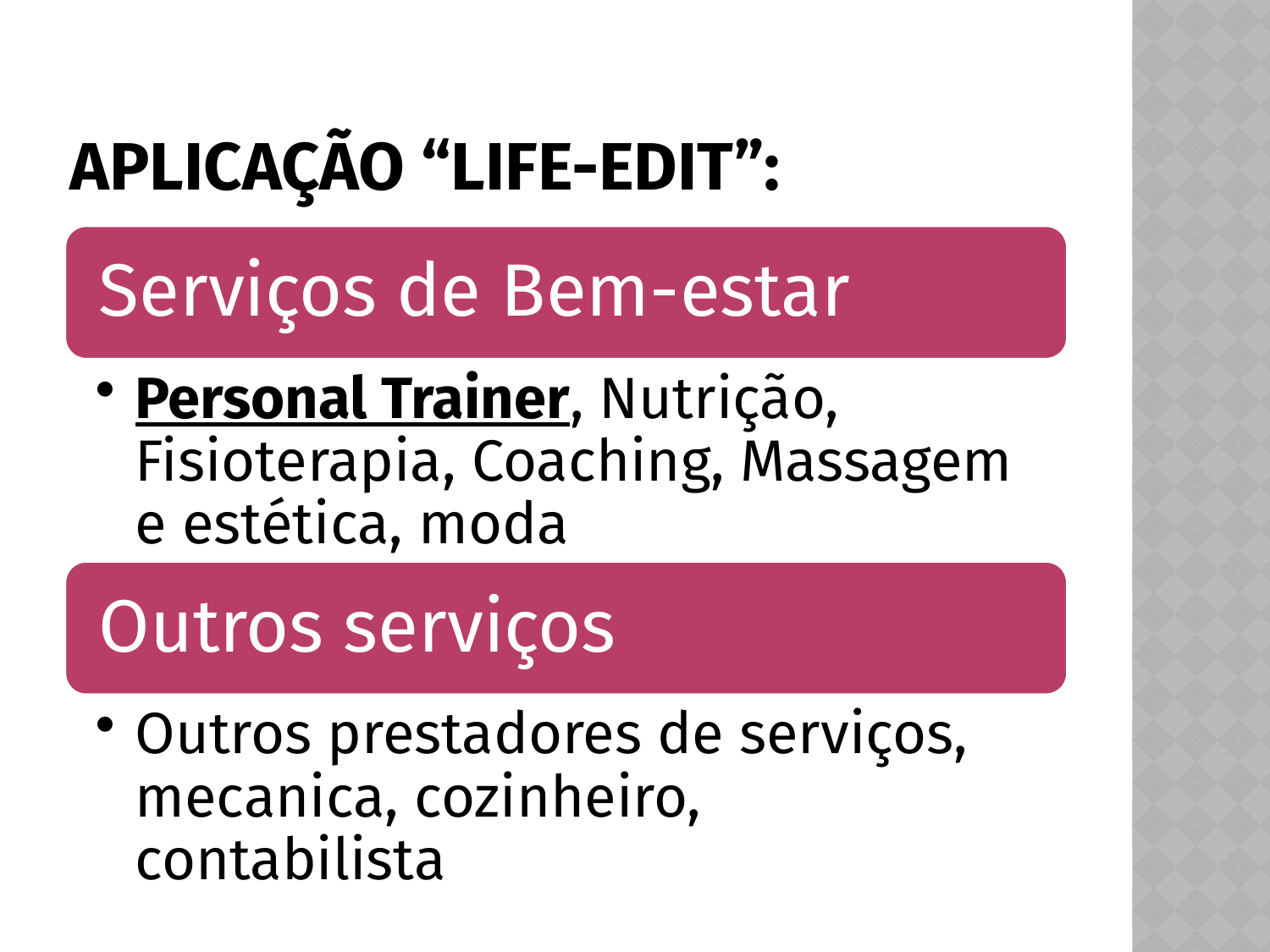

# Aplicação “Life-edit”:
Serviços de Bem-estar
Personal Trainer, Nutrição, Fisioterapia, Coaching, Massagem e estética, moda
Outros serviços
Outros prestadores de serviços, mecanica, cozinheiro, contabilista